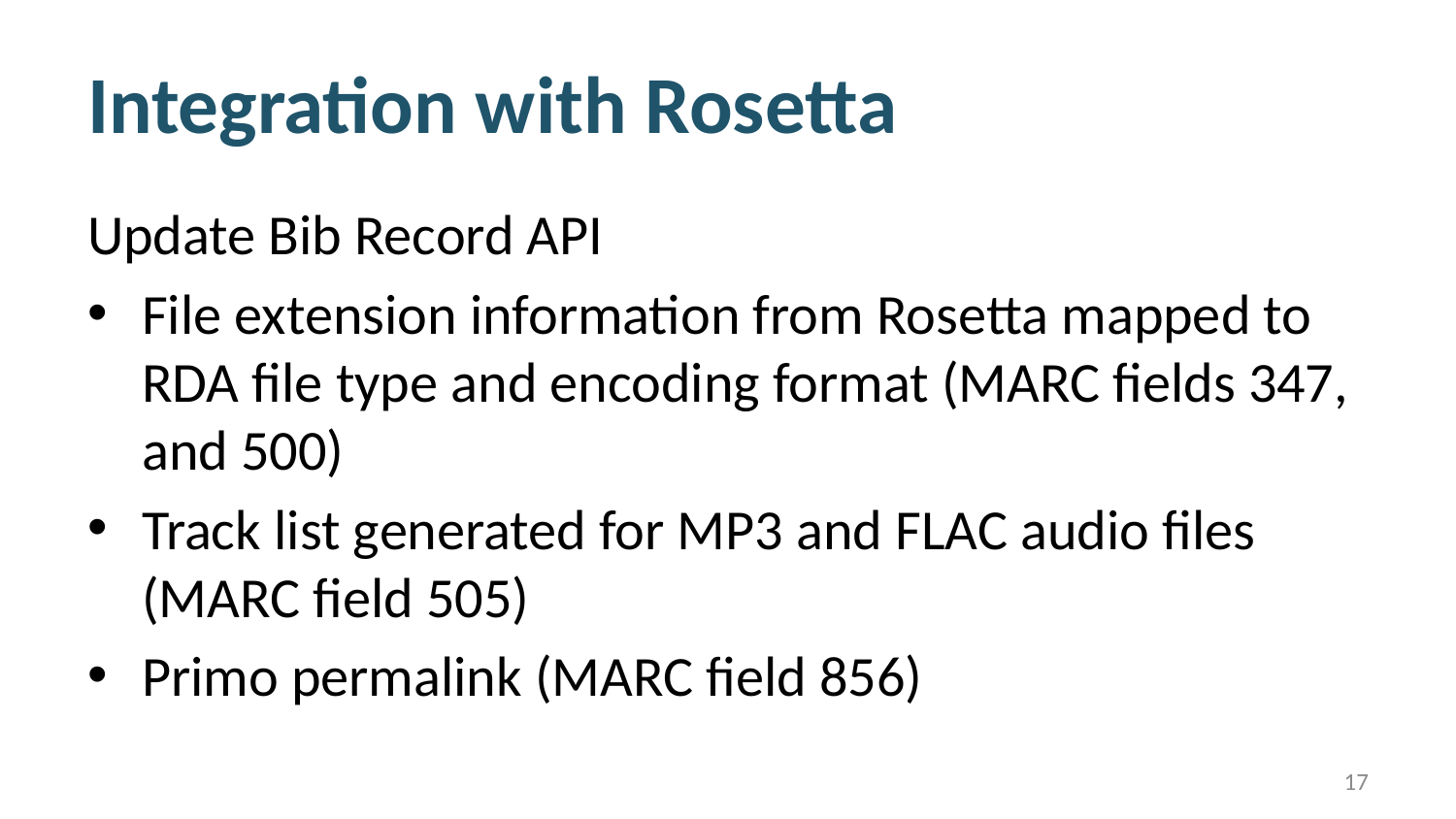

# Integration with Rosetta
Update Bib Record API
File extension information from Rosetta mapped to RDA file type and encoding format (MARC fields 347, and 500)
Track list generated for MP3 and FLAC audio files (MARC field 505)
Primo permalink (MARC field 856)

17